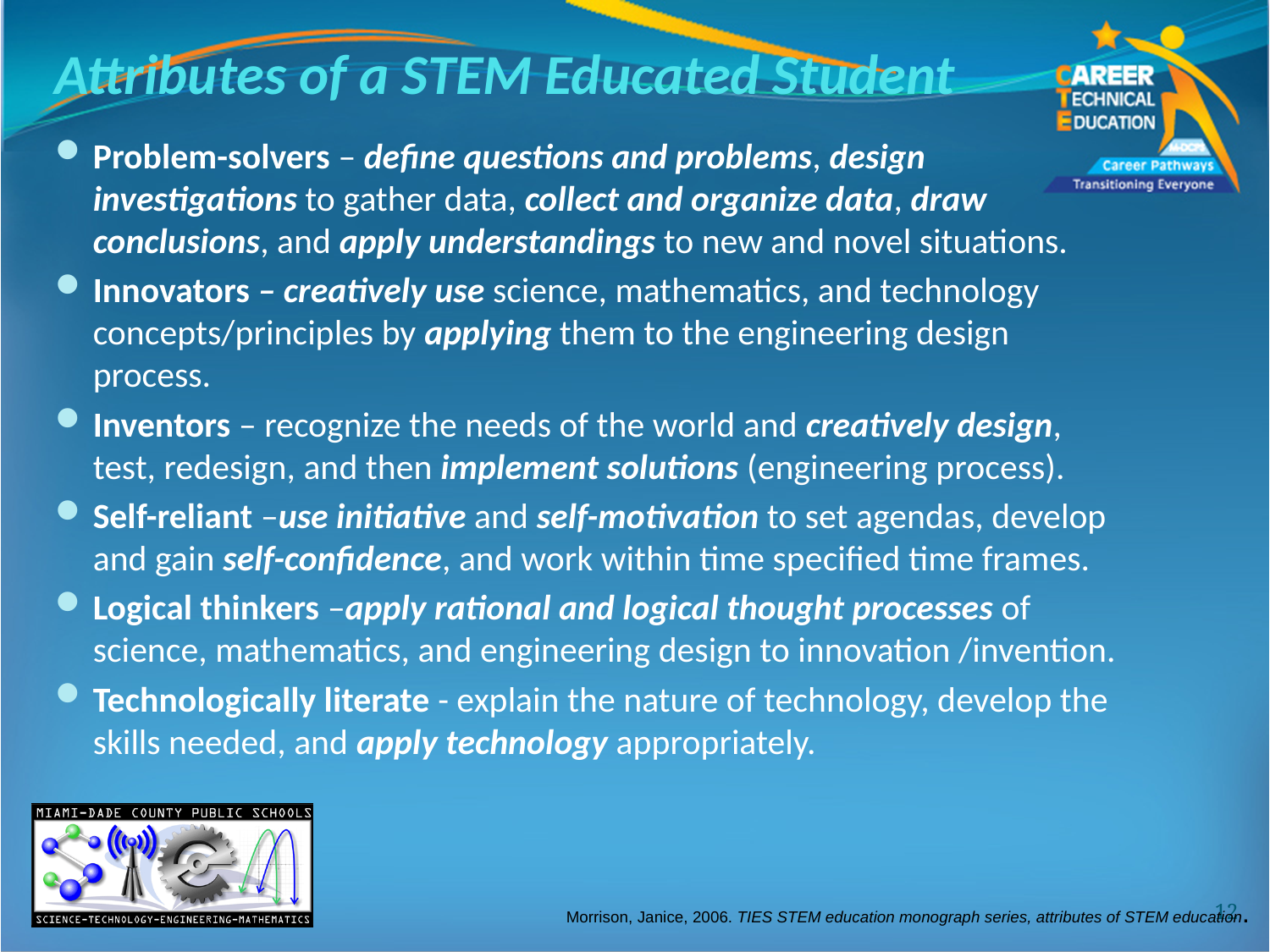

# Attributes of a STEM Educated Student
Problem-solvers – define questions and problems, design investigations to gather data, collect and organize data, draw conclusions, and apply understandings to new and novel situations.
Innovators – creatively use science, mathematics, and technology concepts/principles by applying them to the engineering design process.
Inventors – recognize the needs of the world and creatively design, test, redesign, and then implement solutions (engineering process).
Self-reliant –use initiative and self-motivation to set agendas, develop and gain self-confidence, and work within time specified time frames.
Logical thinkers –apply rational and logical thought processes of science, mathematics, and engineering design to innovation /invention.
Technologically literate - explain the nature of technology, develop the skills needed, and apply technology appropriately.
12
Morrison, Janice, 2006. TIES STEM education monograph series, attributes of STEM education.